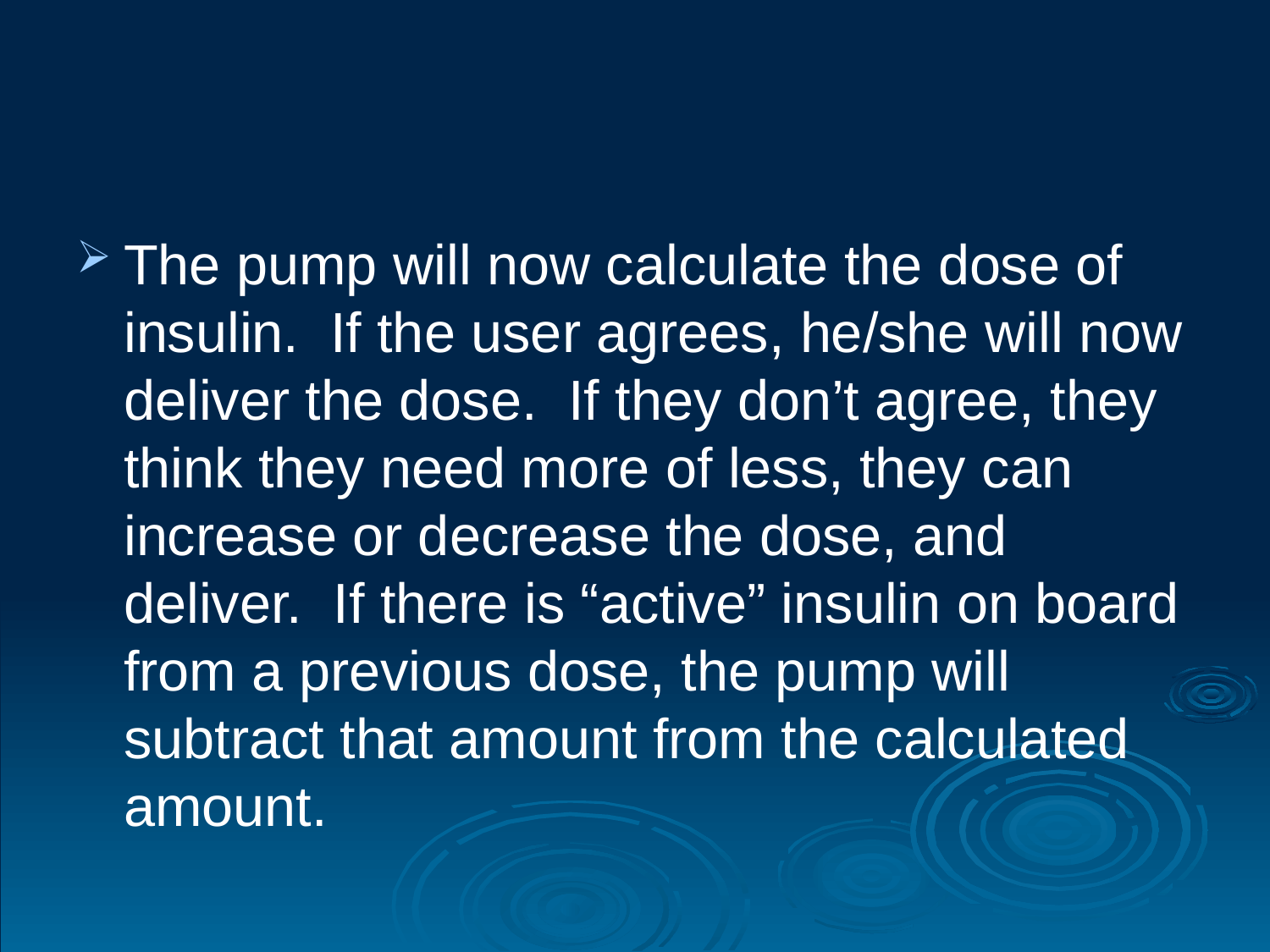

#
The pump will now calculate the dose of insulin.  If the user agrees, he/she will now deliver the dose.  If they don’t agree, they think they need more of less, they can increase or decrease the dose, and deliver.  If there is “active” insulin on board from a previous dose, the pump will subtract that amount from the calculated amount.